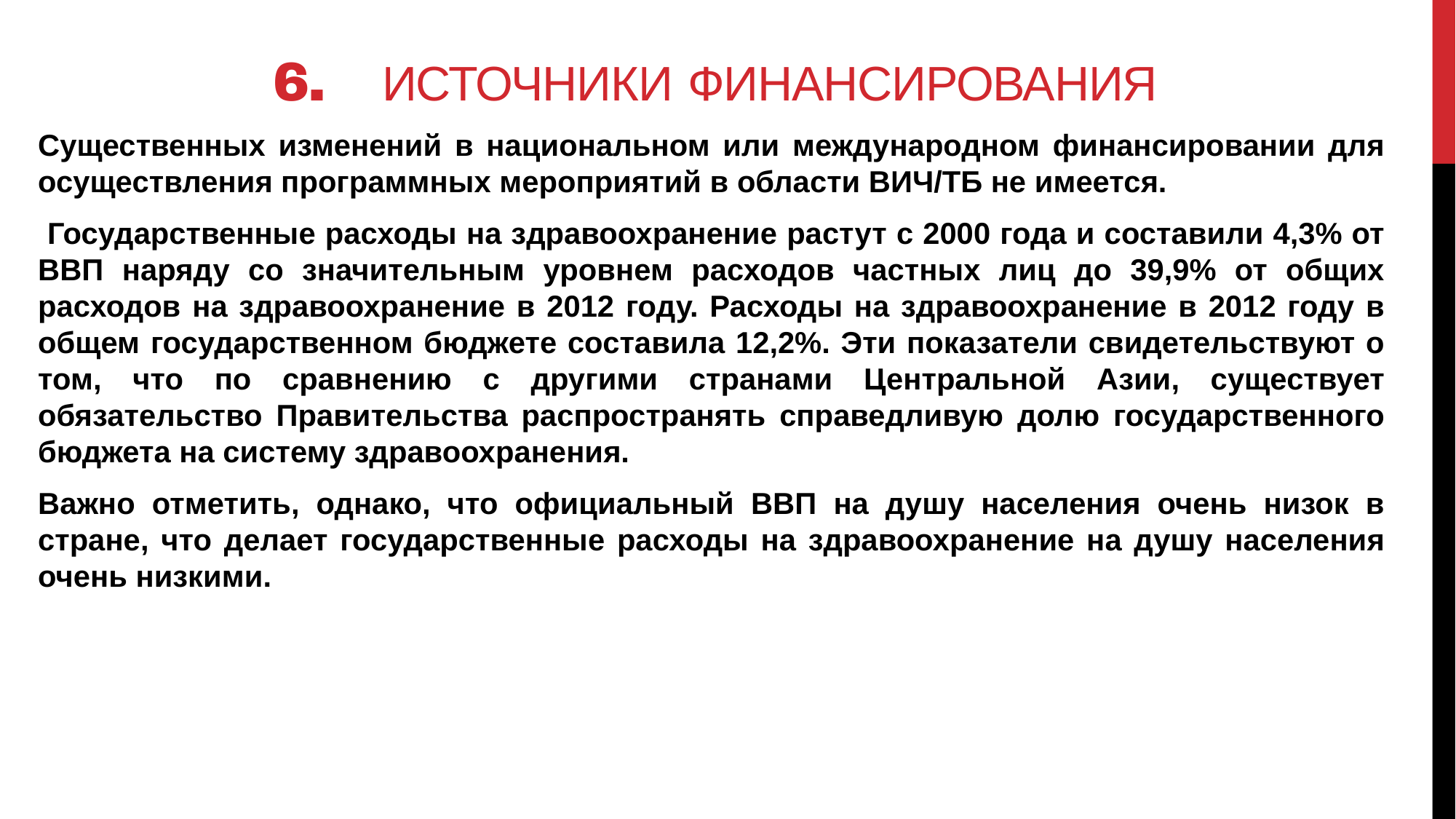

# 6.	Источники финансирования
Существенных изменений в национальном или международном финансировании для осуществления программных мероприятий в области ВИЧ/ТБ не имеется.
 Государственные расходы на здравоохранение растут с 2000 года и составили 4,3% от ВВП наряду со значительным уровнем расходов частных лиц до 39,9% от общих расходов на здравоохранение в 2012 году. Расходы на здравоохранение в 2012 году в общем государственном бюджете составила 12,2%. Эти показатели свидетельствуют о том, что по сравнению с другими странами Центральной Азии, существует обязательство Правительства распространять справедливую долю государственного бюджета на систему здравоохранения.
Важно отметить, однако, что официальный ВВП на душу населения очень низок в стране, что делает государственные расходы на здравоохранение на душу населения очень низкими.